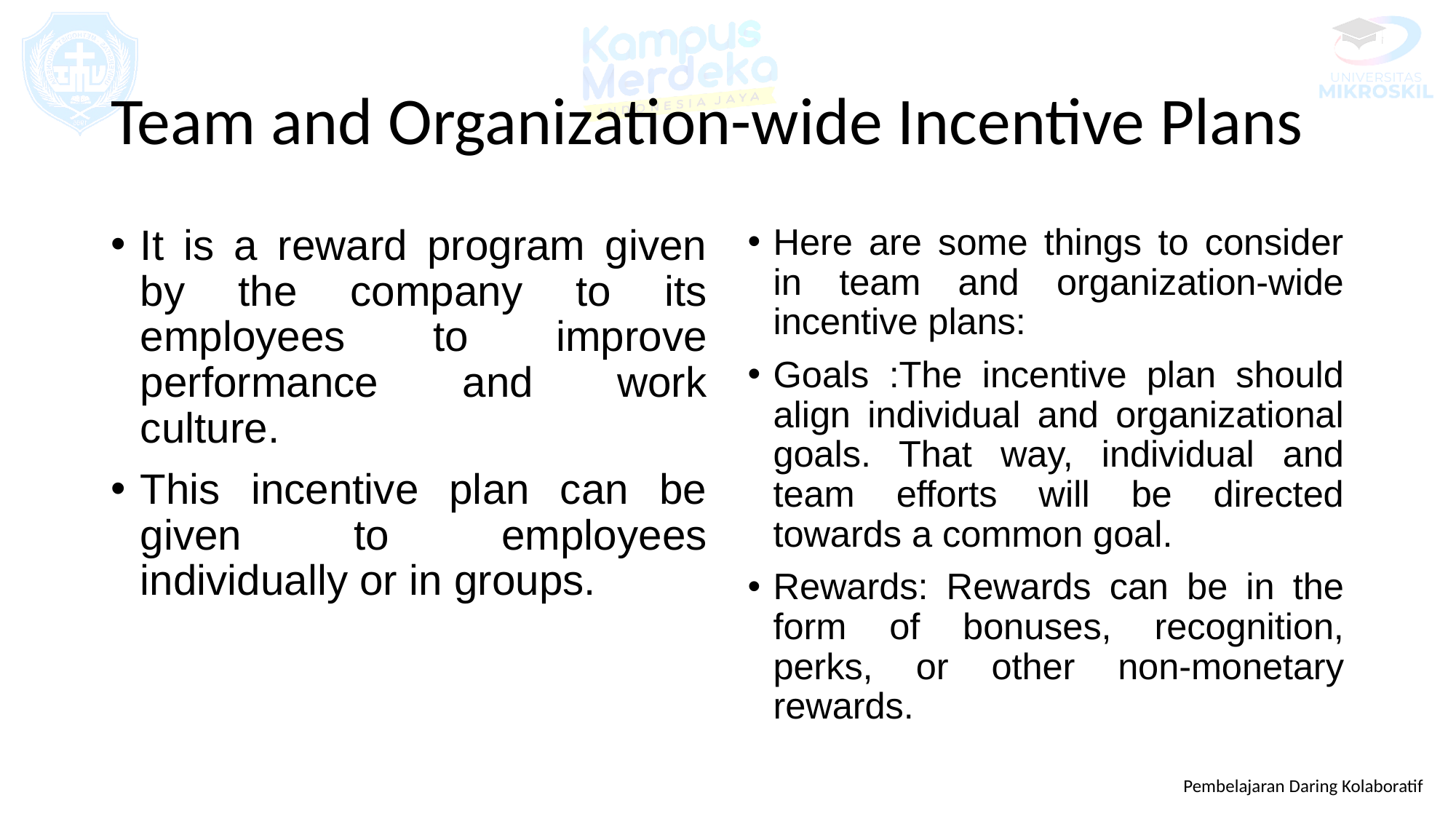

# Team and Organization-wide Incentive Plans
It is a reward program given by the company to its employees to improve performance and work culture.
This incentive plan can be given to employees individually or in groups.
Here are some things to consider in team and organization-wide incentive plans:
Goals :The incentive plan should align individual and organizational goals. That way, individual and team efforts will be directed towards a common goal.
Rewards: Rewards can be in the form of bonuses, recognition, perks, or other non-monetary rewards.